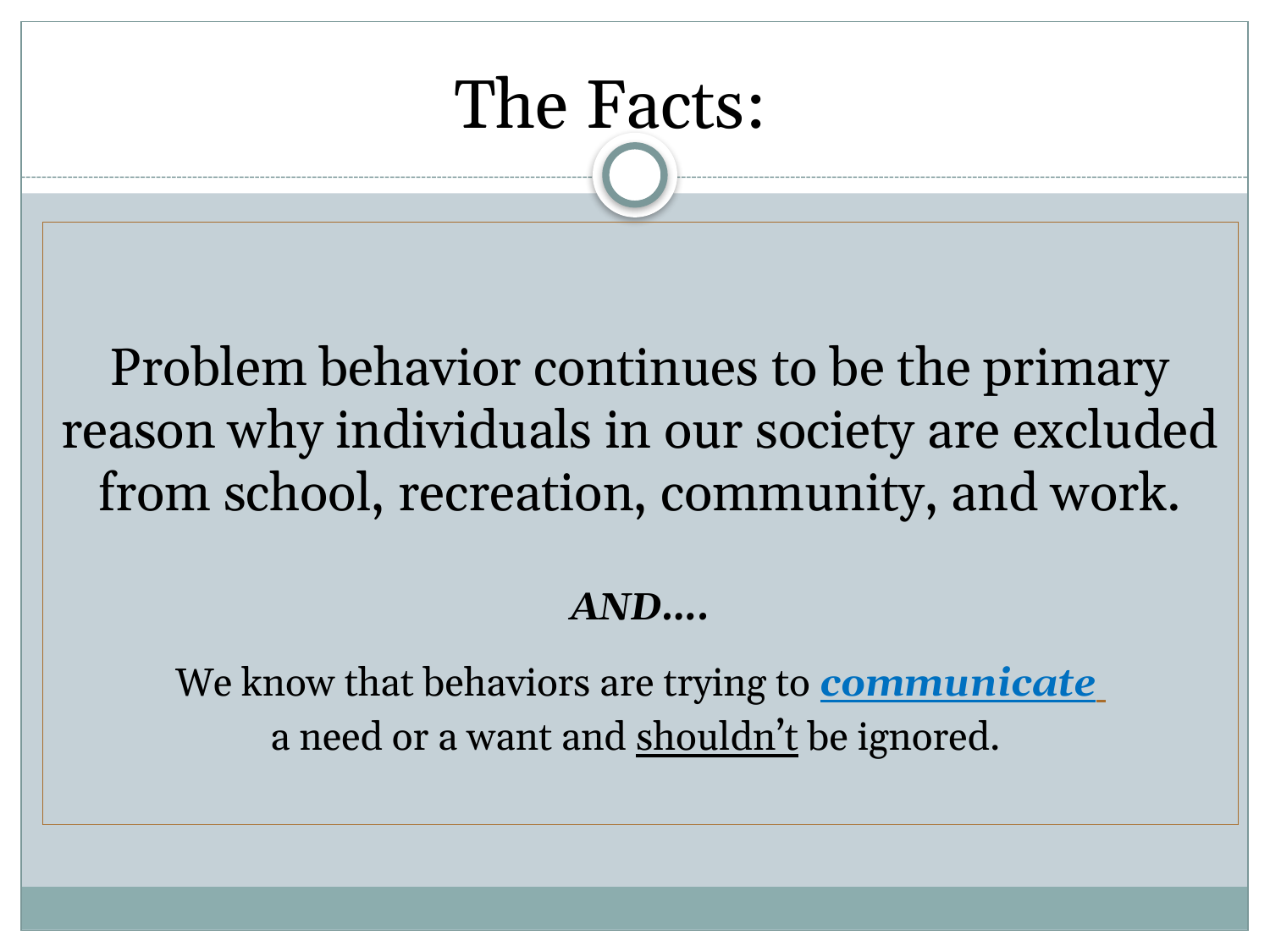

# The Facts:

Problem behavior continues to be the primary reason why individuals in our society are excluded from school, recreation, community, and work.

AND….

We know that behaviors are trying to communicate
a need or a want and shouldn’t be ignored.